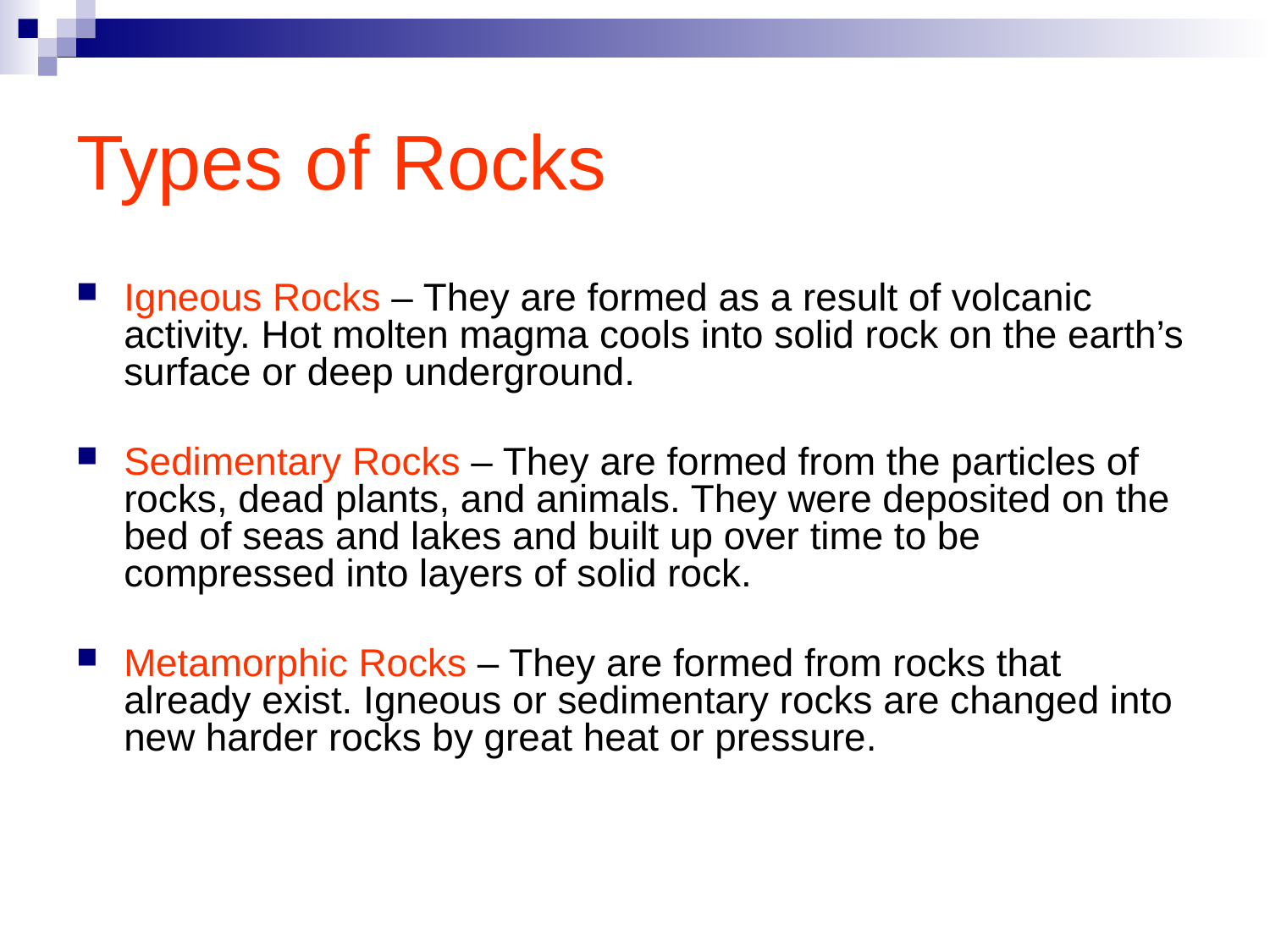

# Types of Rocks
Igneous Rocks – They are formed as a result of volcanic activity. Hot molten magma cools into solid rock on the earth’s surface or deep underground.

Sedimentary Rocks – They are formed from the particles of rocks, dead plants, and animals. They were deposited on the bed of seas and lakes and built up over time to be compressed into layers of solid rock.

Metamorphic Rocks – They are formed from rocks that already exist. Igneous or sedimentary rocks are changed into new harder rocks by great heat or pressure.